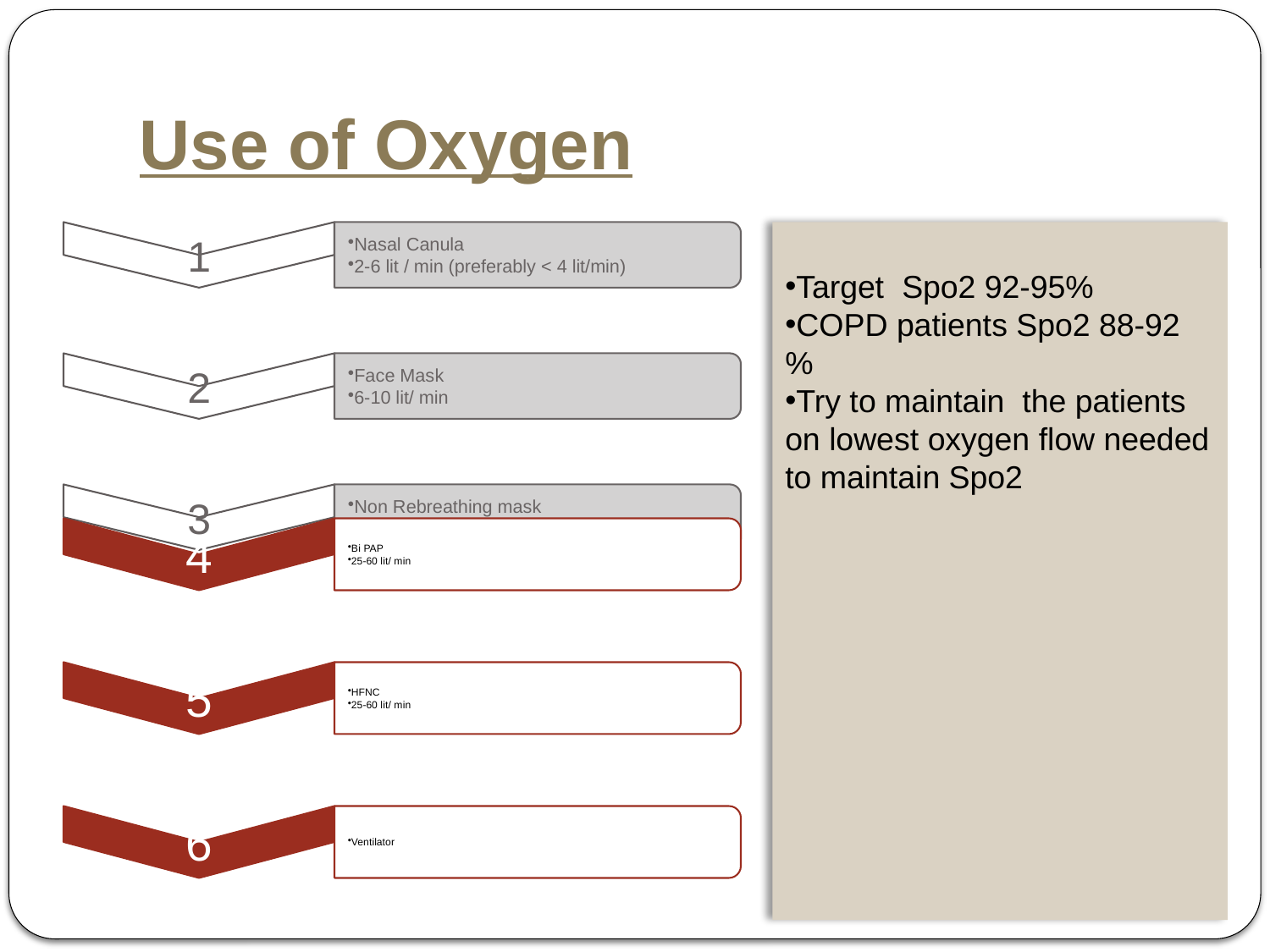

# Use of Oxygen
1
Nasal Canula
2-6 lit / min (preferably < 4 lit/min)
2
Face Mask
6-10 lit/ min
3
Non Rebreathing mask
10-15 lit/ min

Target  Spo2 92-95%
COPD patients Spo2 88-92 %
Try to maintain  the patients on lowest oxygen flow needed to maintain Spo2

4
Bi PAP
25-60 lit/ min
5
HFNC
25-60 lit/ min
6
Ventilator